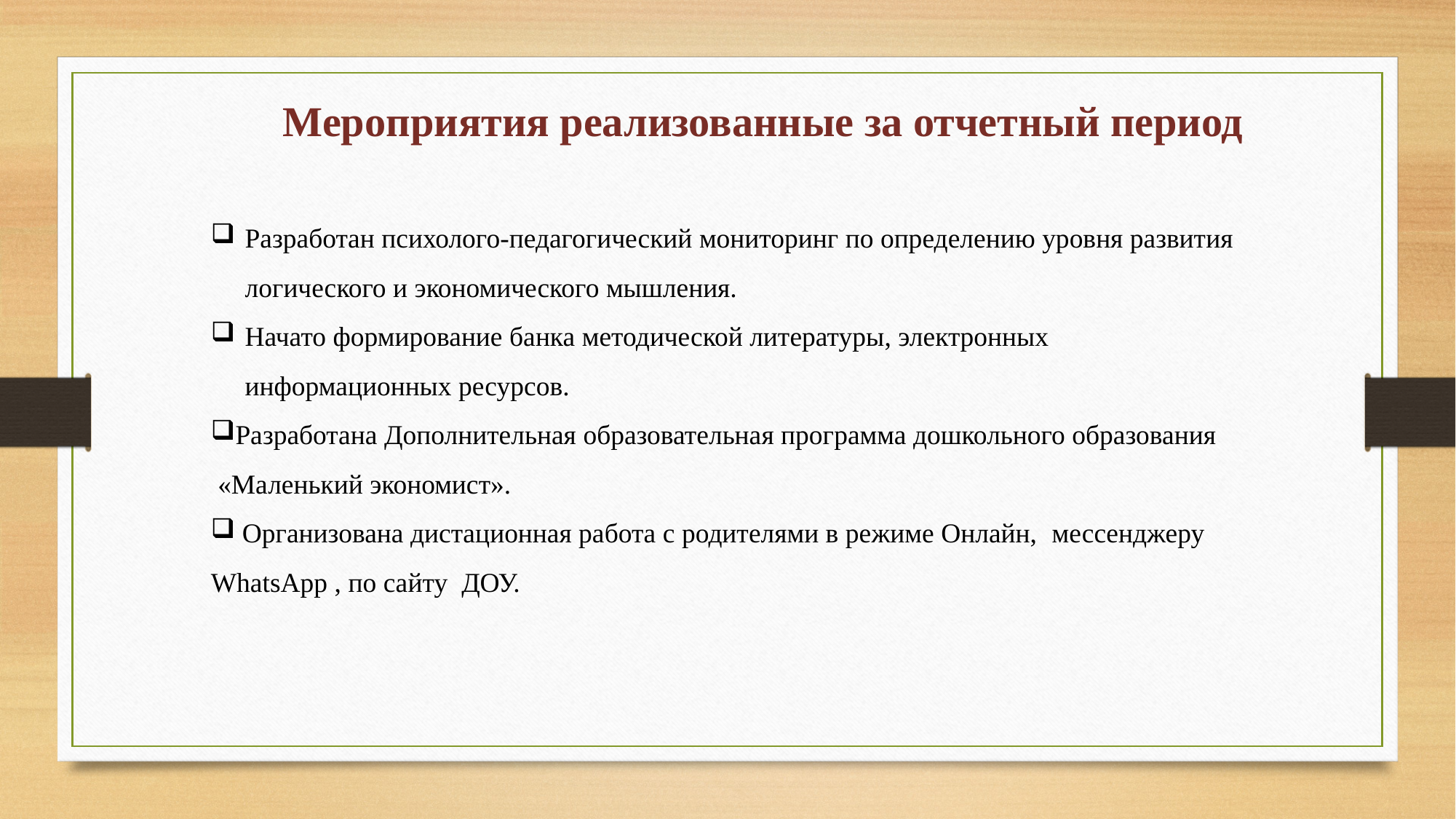

Мероприятия реализованные за отчетный период
Разработан психолого-педагогический мониторинг по определению уровня развития логического и экономического мышления.
Начато формирование банка методической литературы, электронных информационных ресурсов.
Разработана Дополнительная образовательная программа дошкольного образования        «Маленький экономист».
 Организована дистационная работа с родителями в режиме Онлайн,  мессенджеру WhatsApp , по сайту  ДОУ.